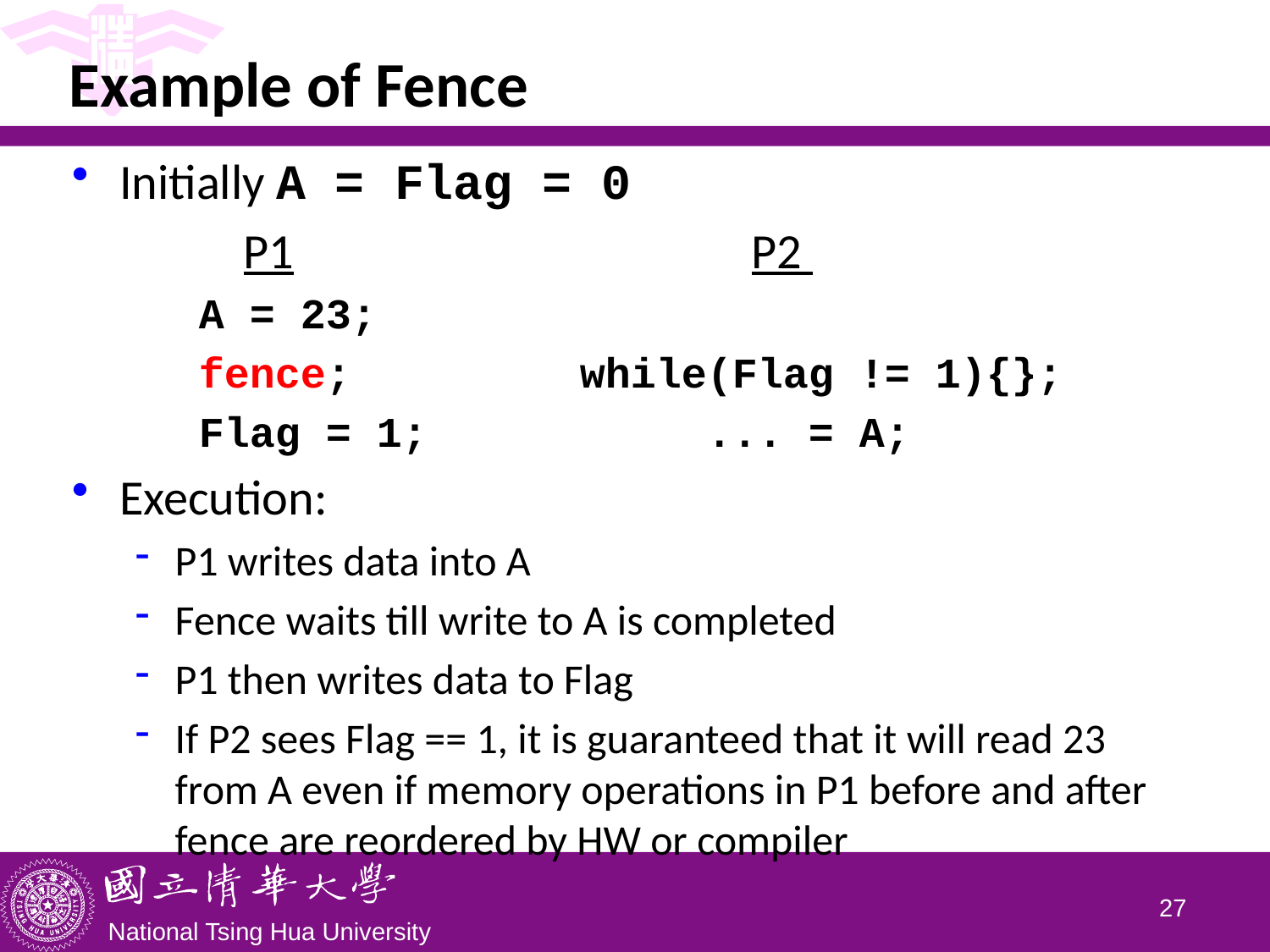

# Example of Fence
Initially A = Flag = 0
	    P1 				    P2
	A = 23;
	fence; 		while(Flag != 1){};
	Flag = 1; 		... = A;
Execution:
P1 writes data into A
Fence waits till write to A is completed
P1 then writes data to Flag
If P2 sees Flag == 1, it is guaranteed that it will read 23 from A even if memory operations in P1 before and after fence are reordered by HW or compiler
27